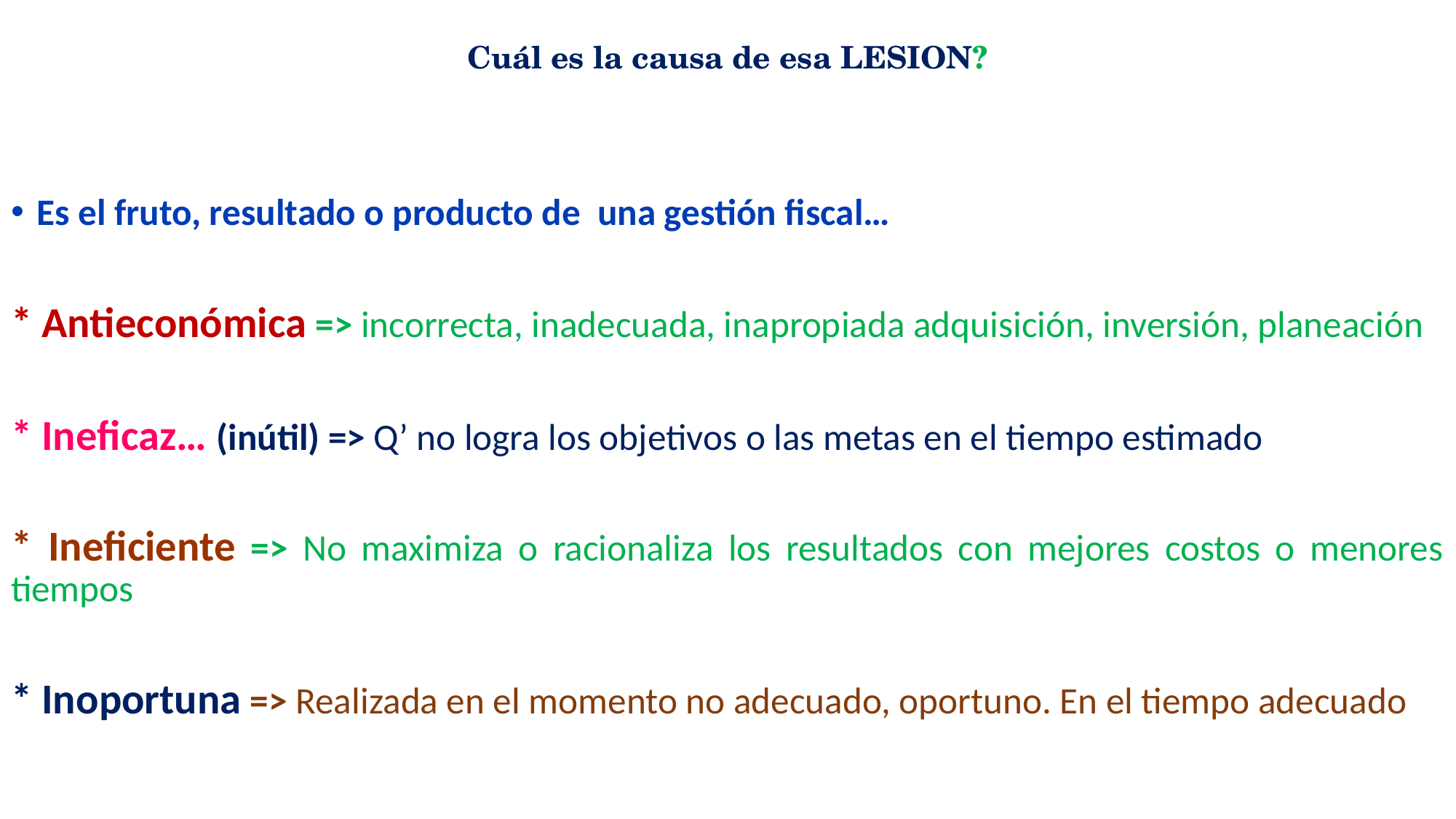

# Cuál es la causa de esa LESION?

Es el fruto, resultado o producto de  una gestión fiscal…

* Antieconómica => incorrecta, inadecuada, inapropiada adquisición, inversión, planeación

* Ineficaz… (inútil) => Q’ no logra los objetivos o las metas en el tiempo estimado

* Ineficiente => No maximiza o racionaliza los resultados con mejores costos o menores tiempos

* Inoportuna => Realizada en el momento no adecuado, oportuno. En el tiempo adecuado